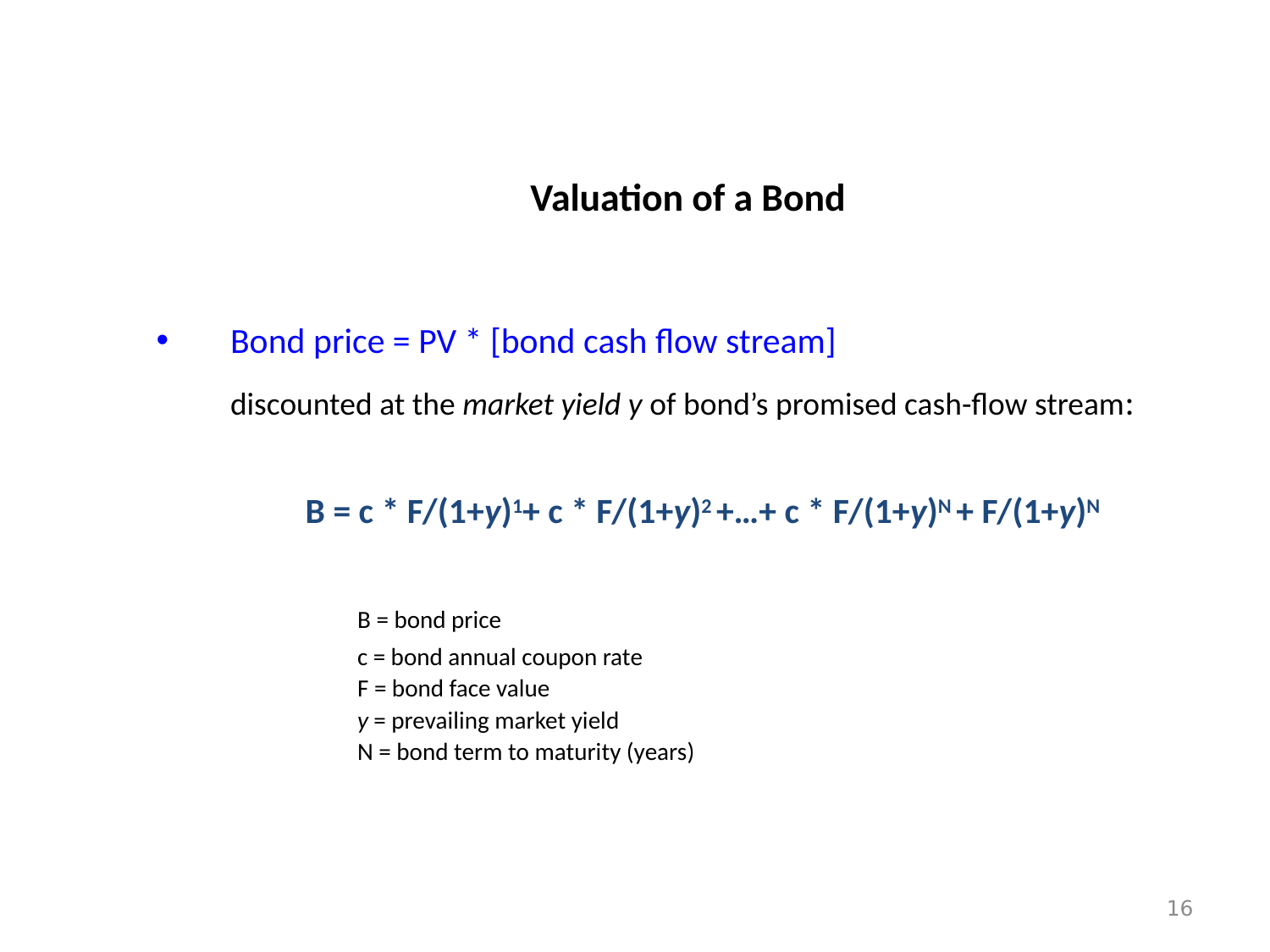

# Valuation of a Bond
Bond price = PV * [bond cash flow stream]
	discounted at the market yield y of bond’s promised cash-flow stream:

B = c * F/(1+y)1+ c * F/(1+y)2 +…+ c * F/(1+y)N + F/(1+y)N

		B = bond price
		c = bond annual coupon rate
		F = bond face value
		y = prevailing market yield
		N = bond term to maturity (years)
16